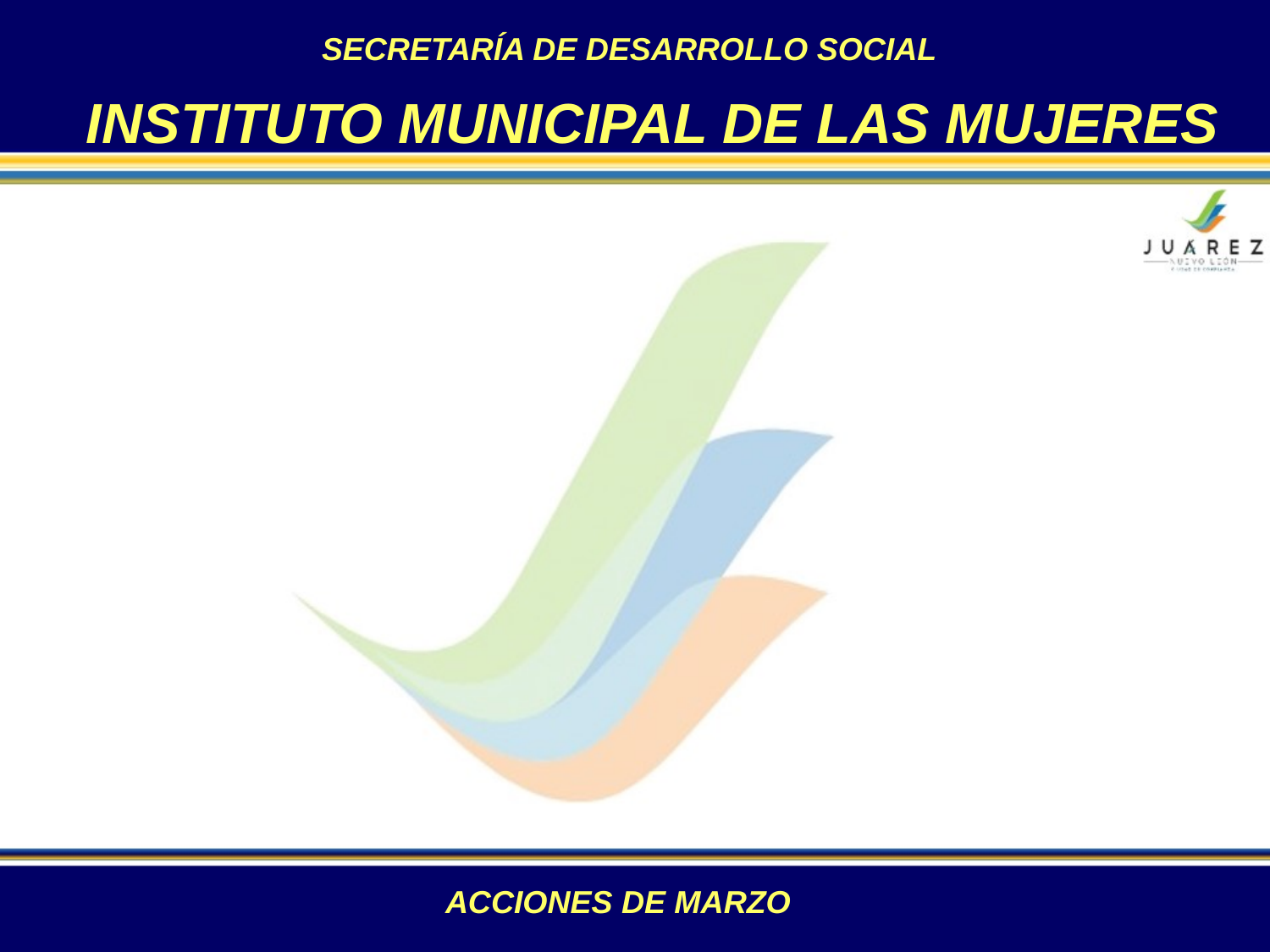

SECRETARÍA DE DESARROLLO SOCIAL
INSTITUTO MUNICIPAL DE LAS MUJERES
ACCIONES DE MARZO